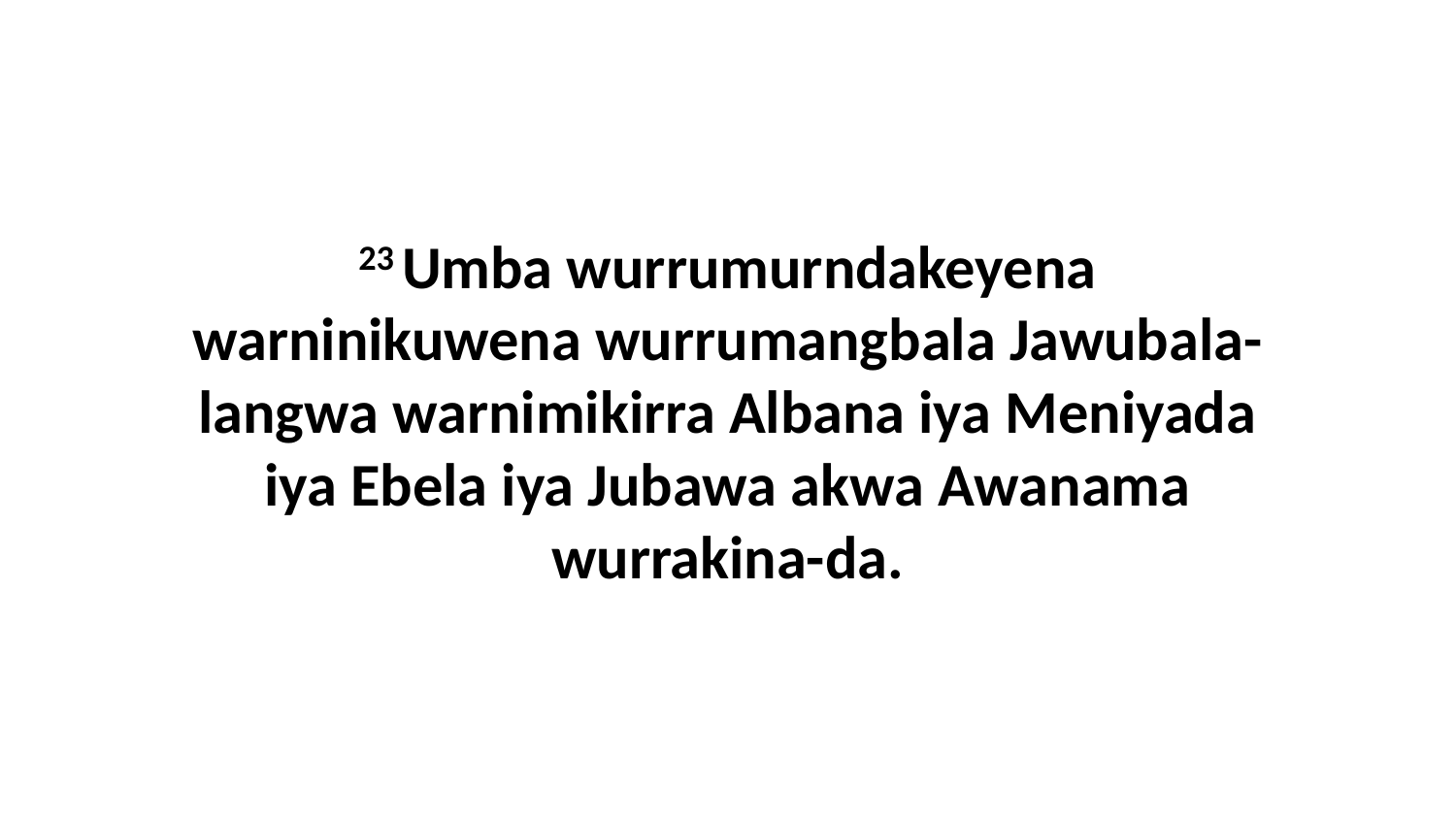

23 Umba wurrumurndakeyena warninikuwena wurrumangbala Jawubala-langwa warnimikirra Albana iya Meniyada iya Ebela iya Jubawa akwa Awanama wurrakina-da.